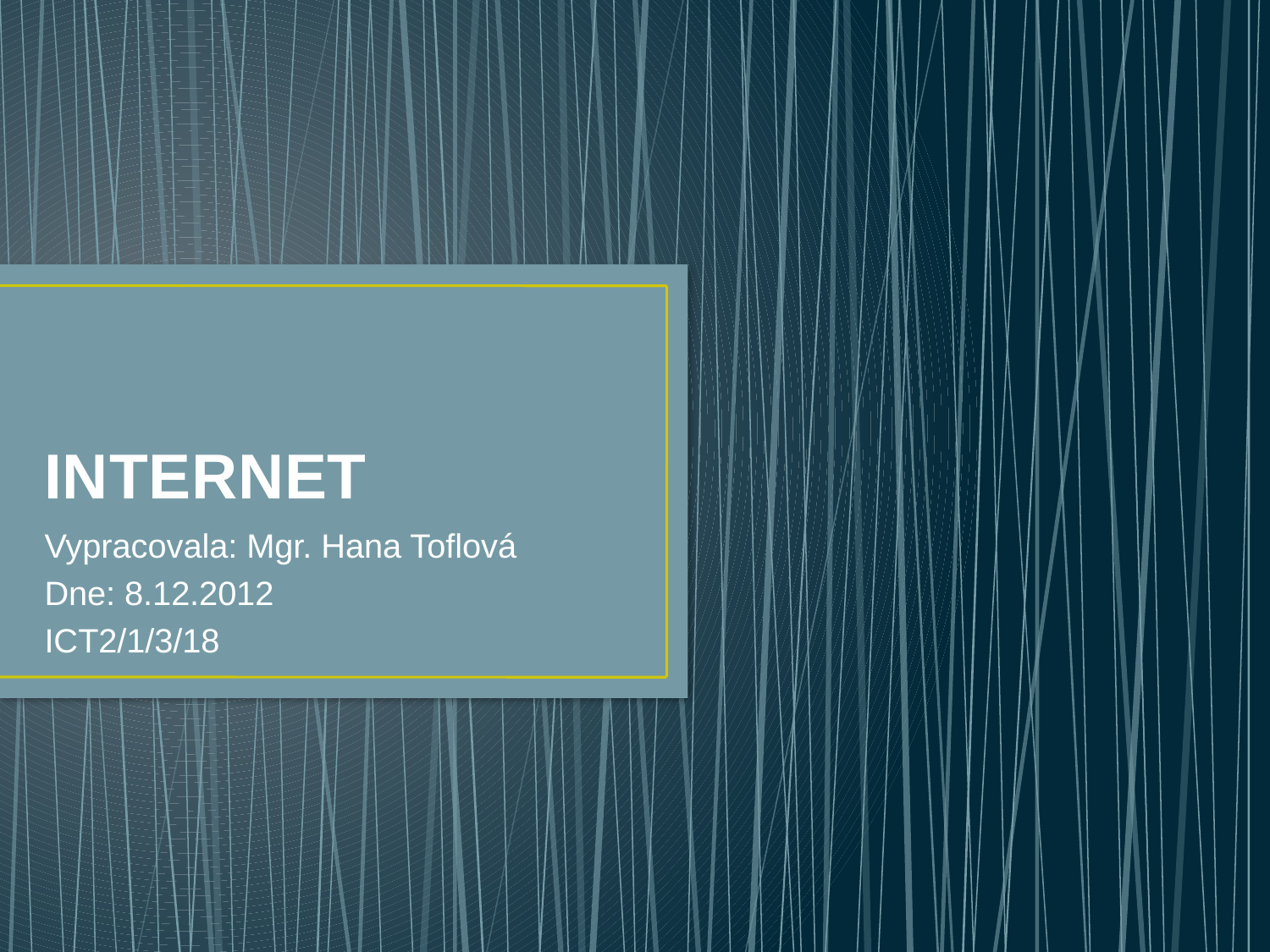

# INTERNET
Vypracovala: Mgr. Hana Toflová
Dne: 8.12.2012
ICT2/1/3/18